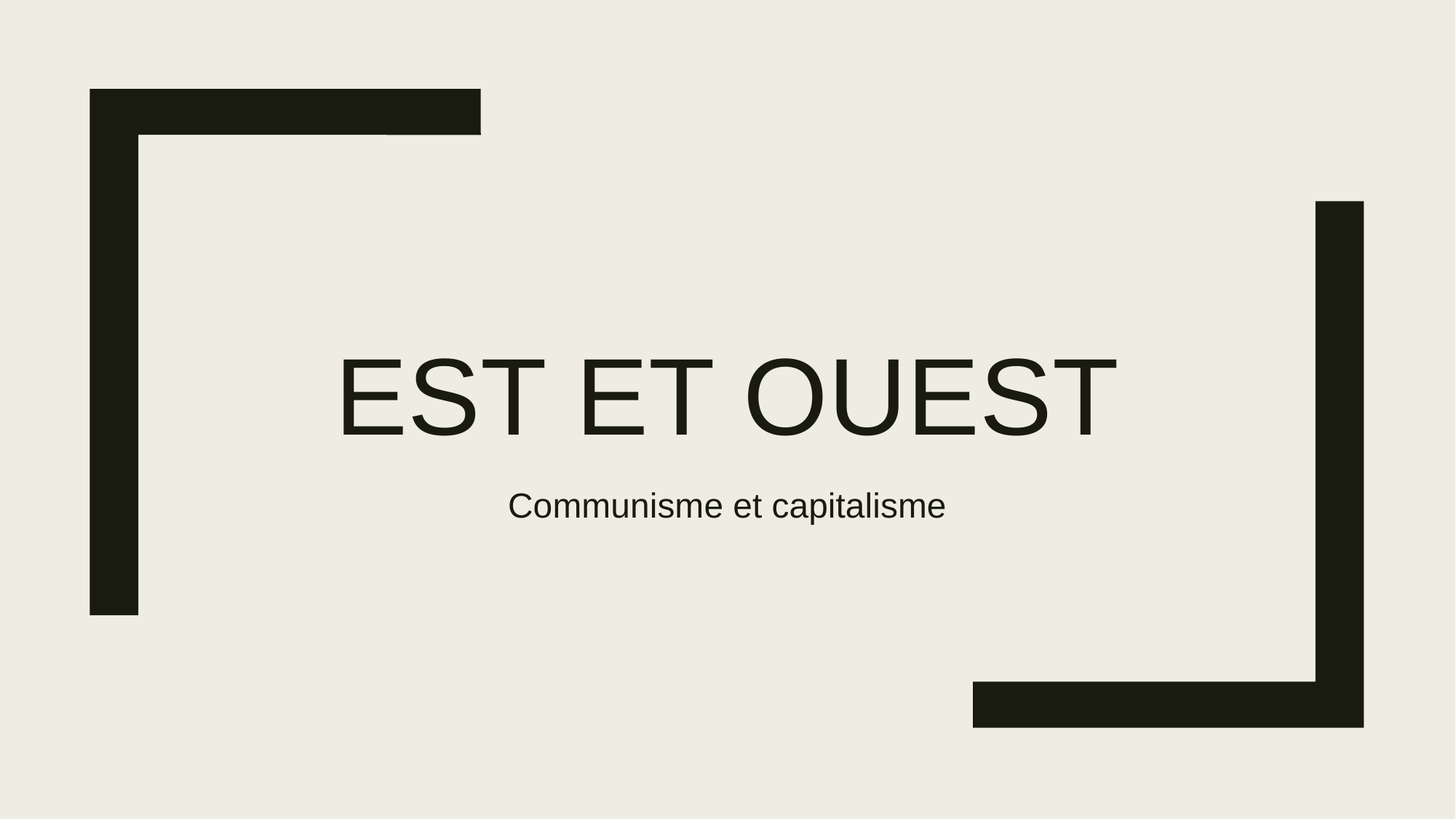

# Est et Ouest
Communisme et capitalisme